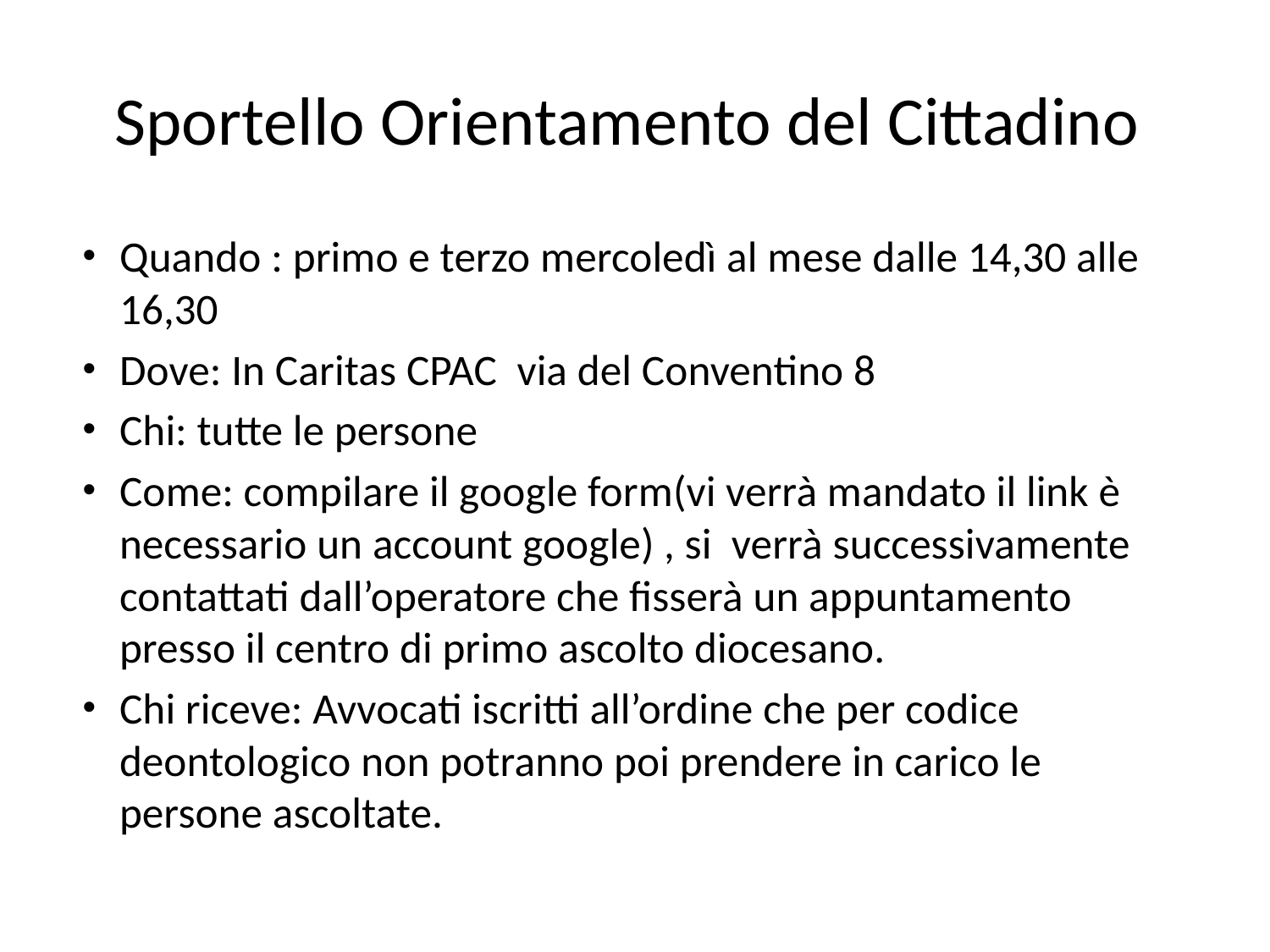

# Sportello Orientamento del Cittadino
Quando : primo e terzo mercoledì al mese dalle 14,30 alle 16,30
Dove: In Caritas CPAC  via del Conventino 8
Chi: tutte le persone
Come: compilare il google form(vi verrà mandato il link è necessario un account google) , si  verrà successivamente contattati dall’operatore che fisserà un appuntamento presso il centro di primo ascolto diocesano.
Chi riceve: Avvocati iscritti all’ordine che per codice deontologico non potranno poi prendere in carico le persone ascoltate.